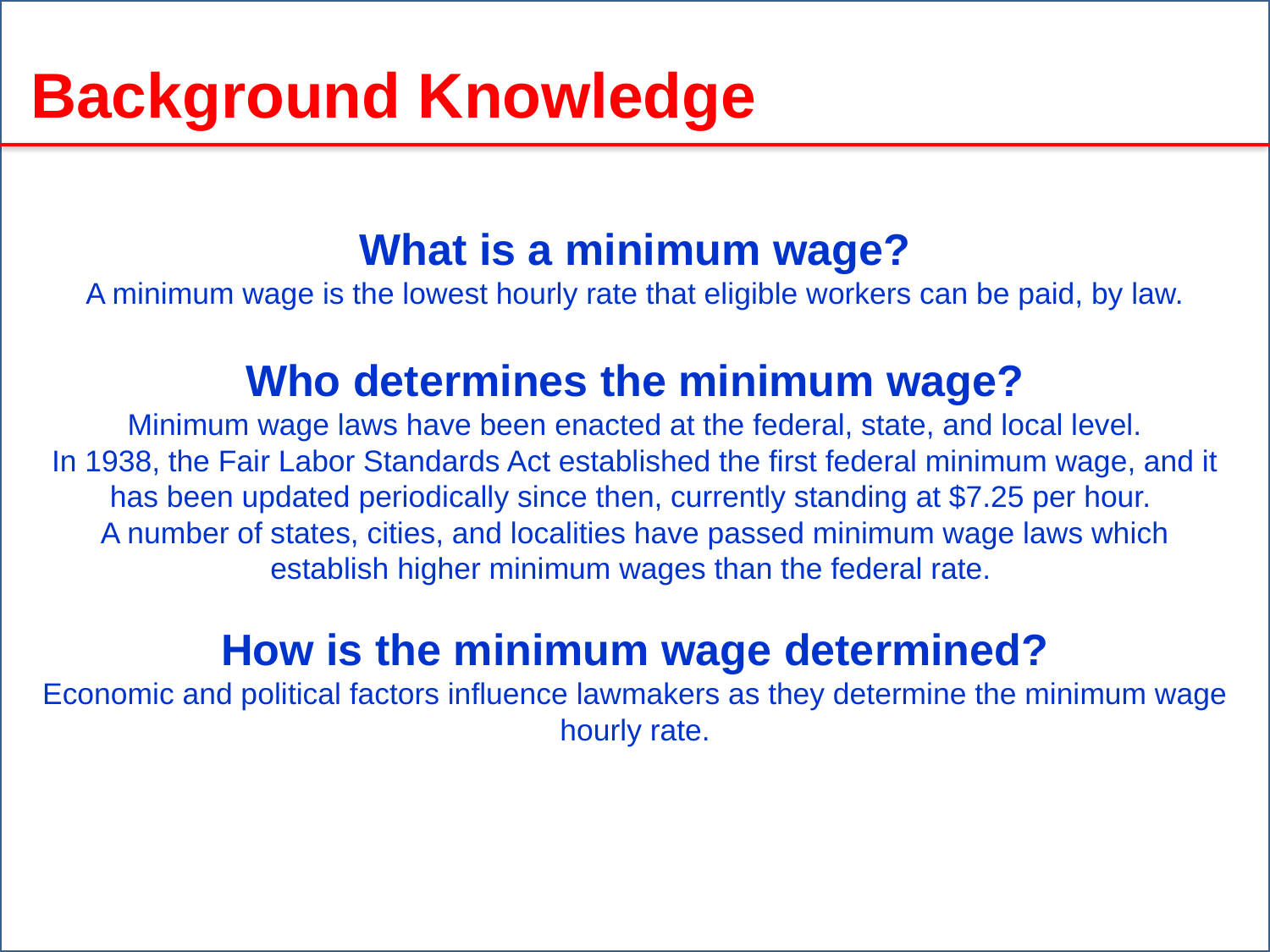

Background Knowledge
What is a minimum wage?
A minimum wage is the lowest hourly rate that eligible workers can be paid, by law.

Who determines the minimum wage?
Minimum wage laws have been enacted at the federal, state, and local level.
In 1938, the Fair Labor Standards Act established the first federal minimum wage, and it has been updated periodically since then, currently standing at $7.25 per hour.
A number of states, cities, and localities have passed minimum wage laws which establish higher minimum wages than the federal rate.

How is the minimum wage determined?
Economic and political factors influence lawmakers as they determine the minimum wage hourly rate.